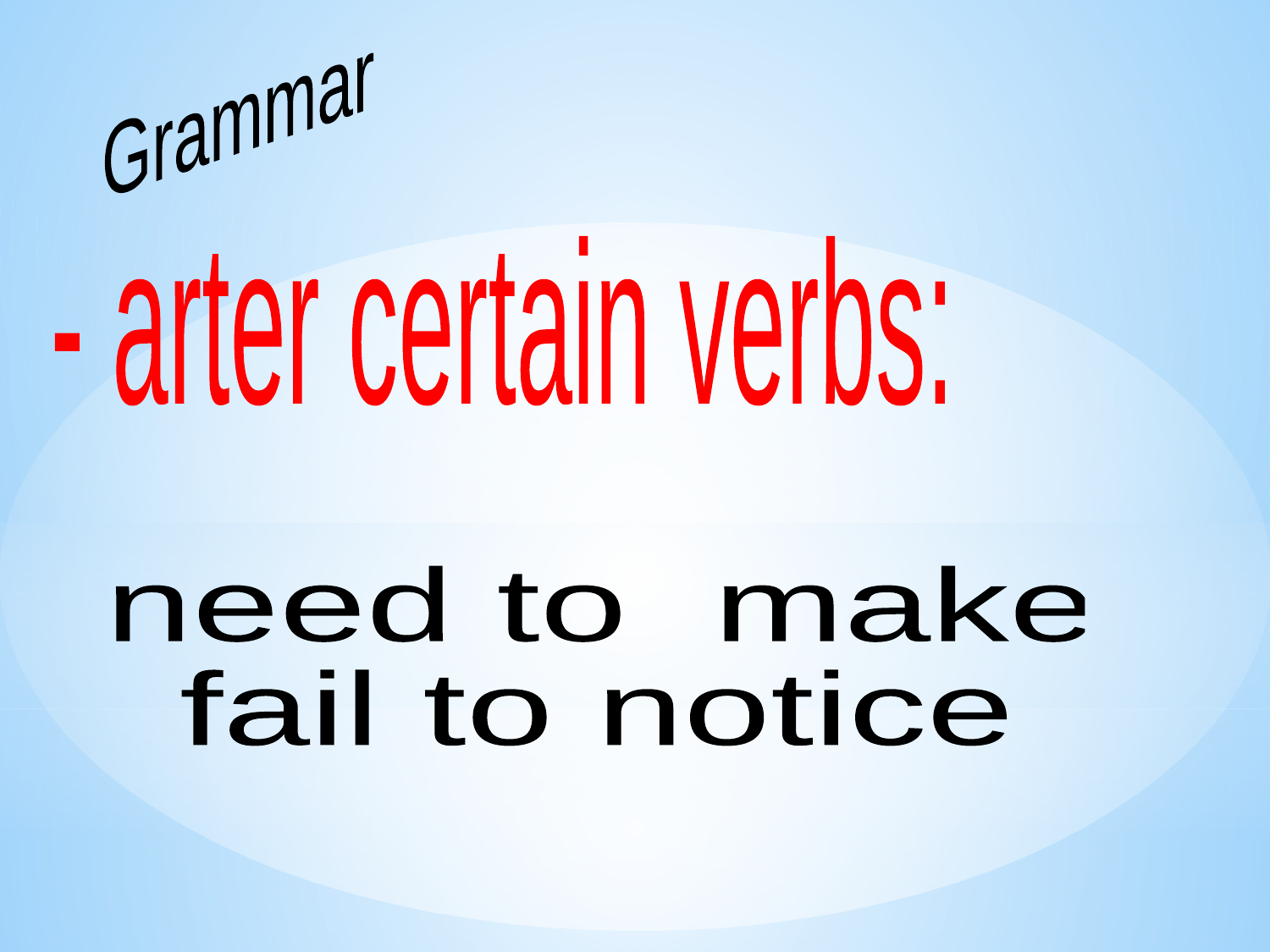

Grammar
- arter certain verbs:
need to  make
fail to notice
#